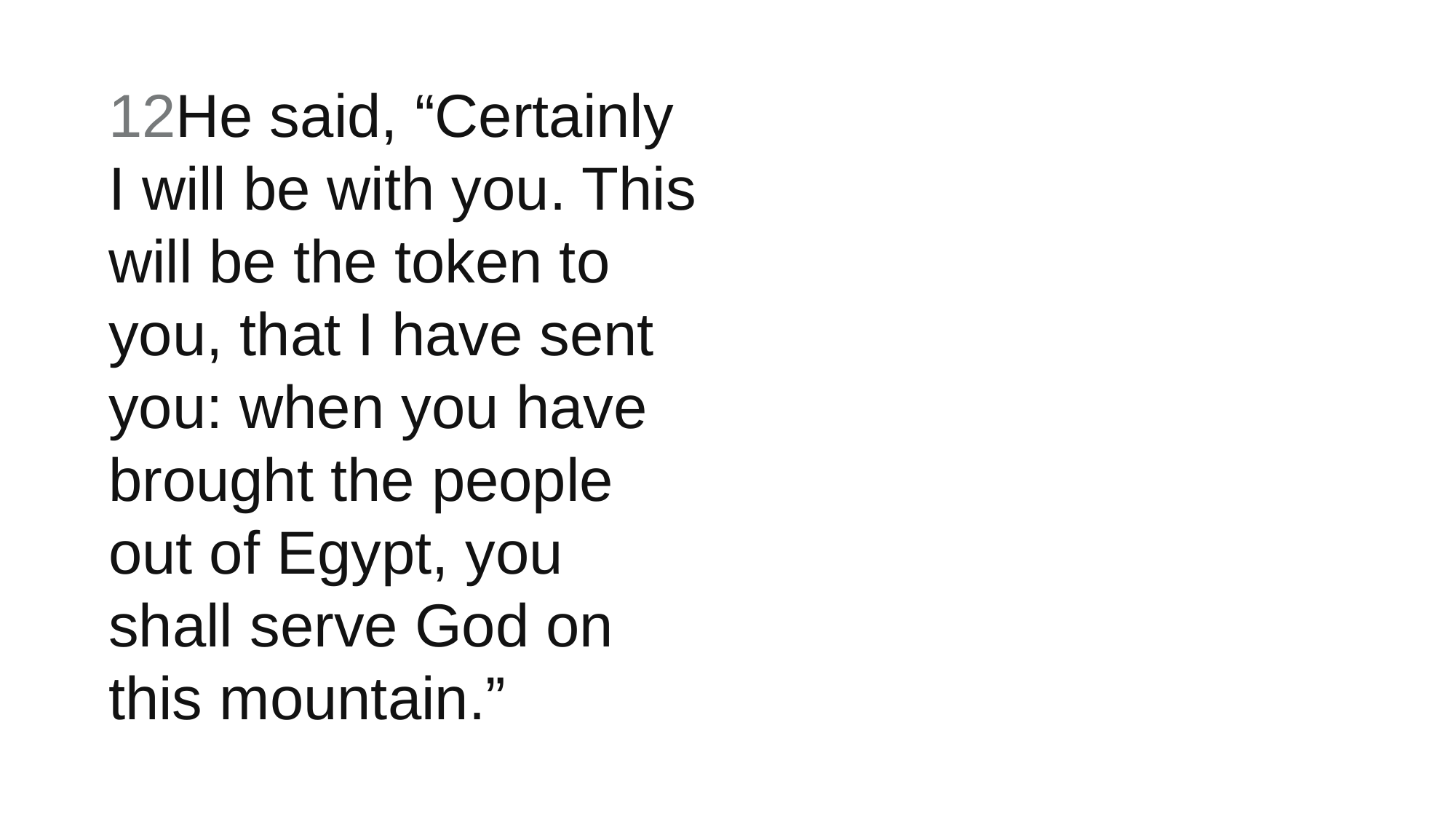

12He said, “Certainly I will be with you. This will be the token to you, that I have sent you: when you have brought the people out of Egypt, you shall serve God on this mountain.”